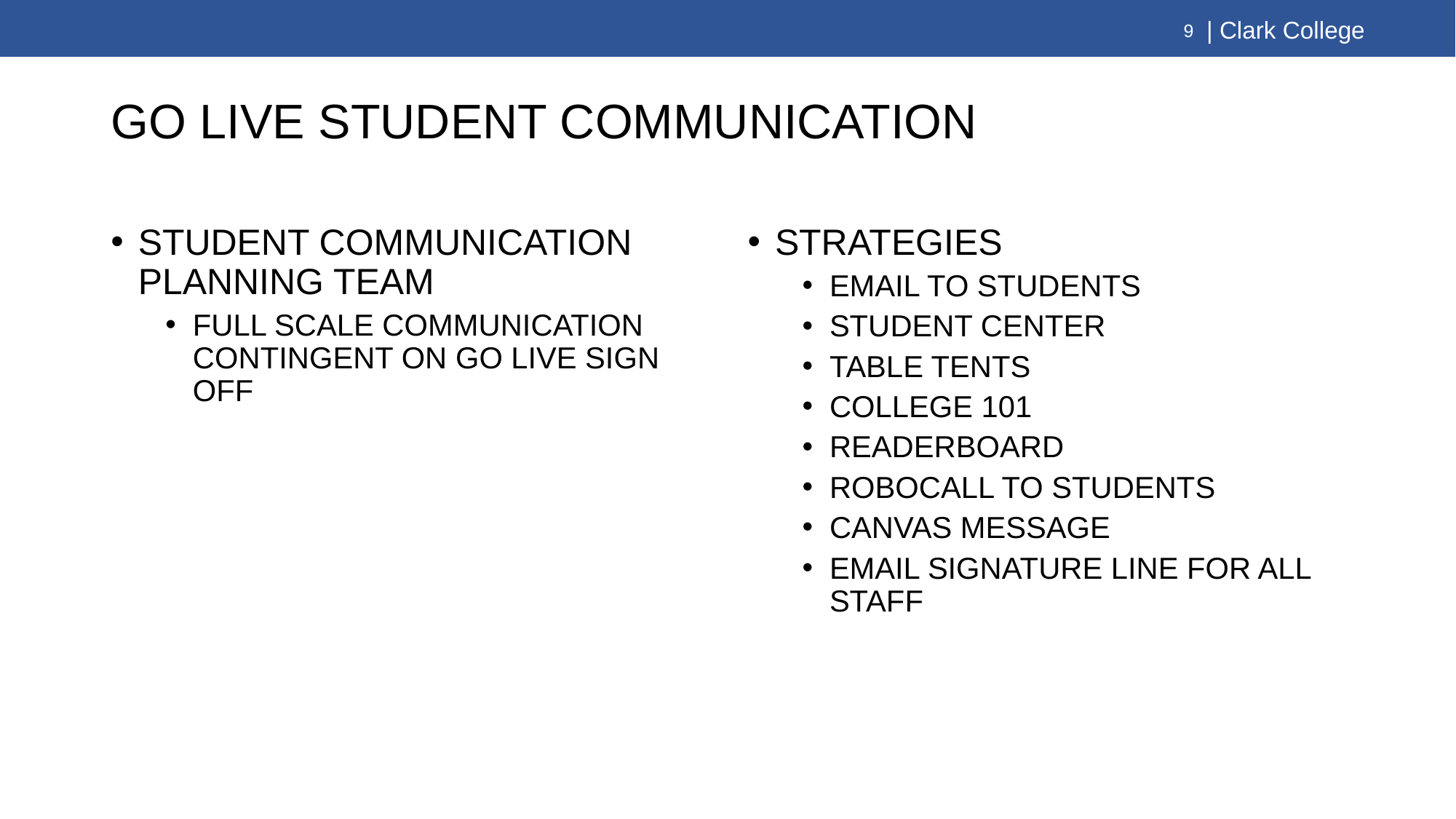

9
# GO LIVE STUDENT COMMUNICATION
STUDENT COMMUNICATION PLANNING TEAM
FULL SCALE COMMUNICATION CONTINGENT ON GO LIVE SIGN OFF

STRATEGIES
EMAIL TO STUDENTS
STUDENT CENTER
TABLE TENTS
COLLEGE 101
READERBOARD
ROBOCALL TO STUDENTS
CANVAS MESSAGE
EMAIL SIGNATURE LINE FOR ALL STAFF